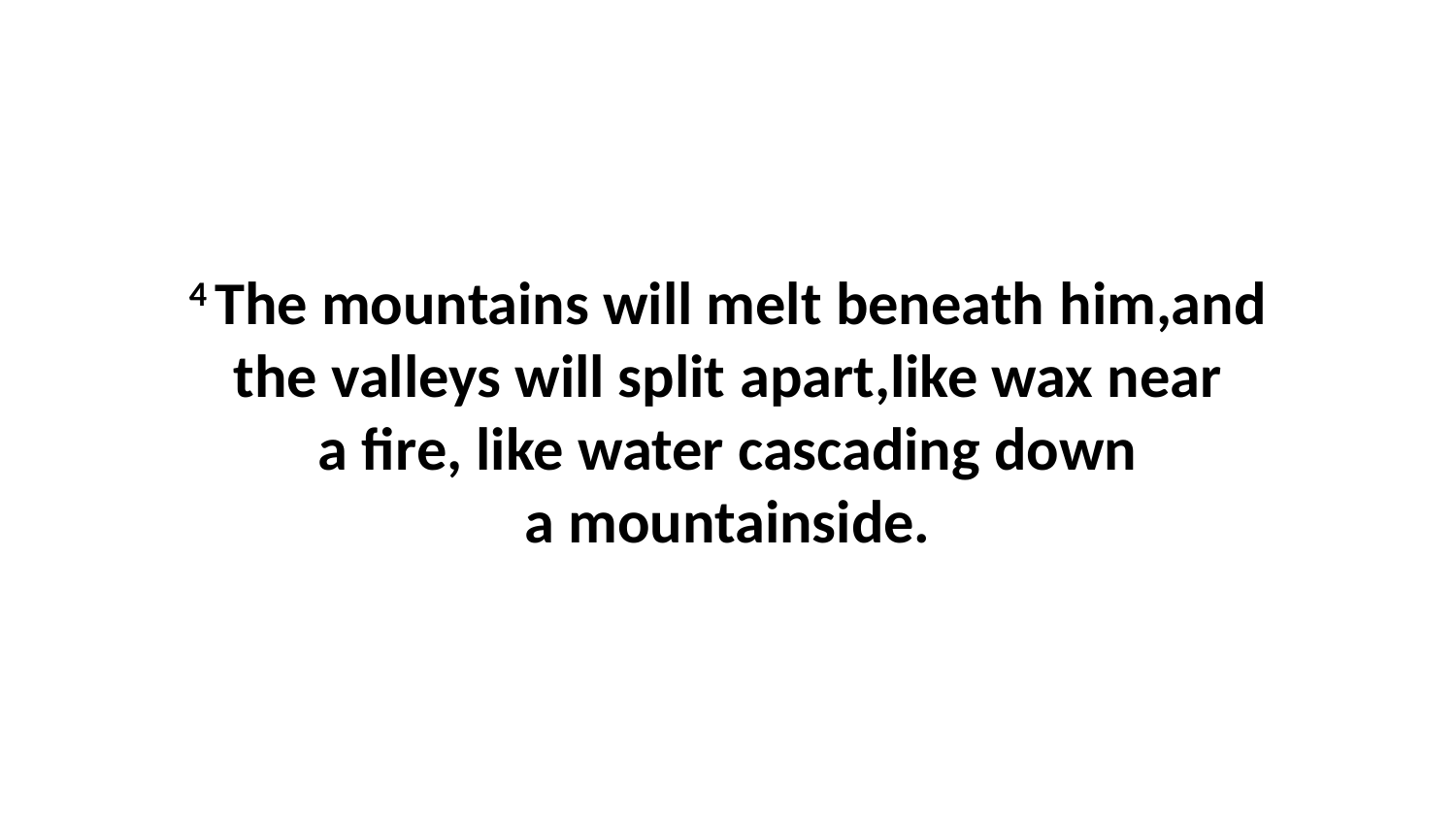

4 The mountains will melt beneath him,and the valleys will split apart,like wax near a fire, like water cascading down a mountainside.